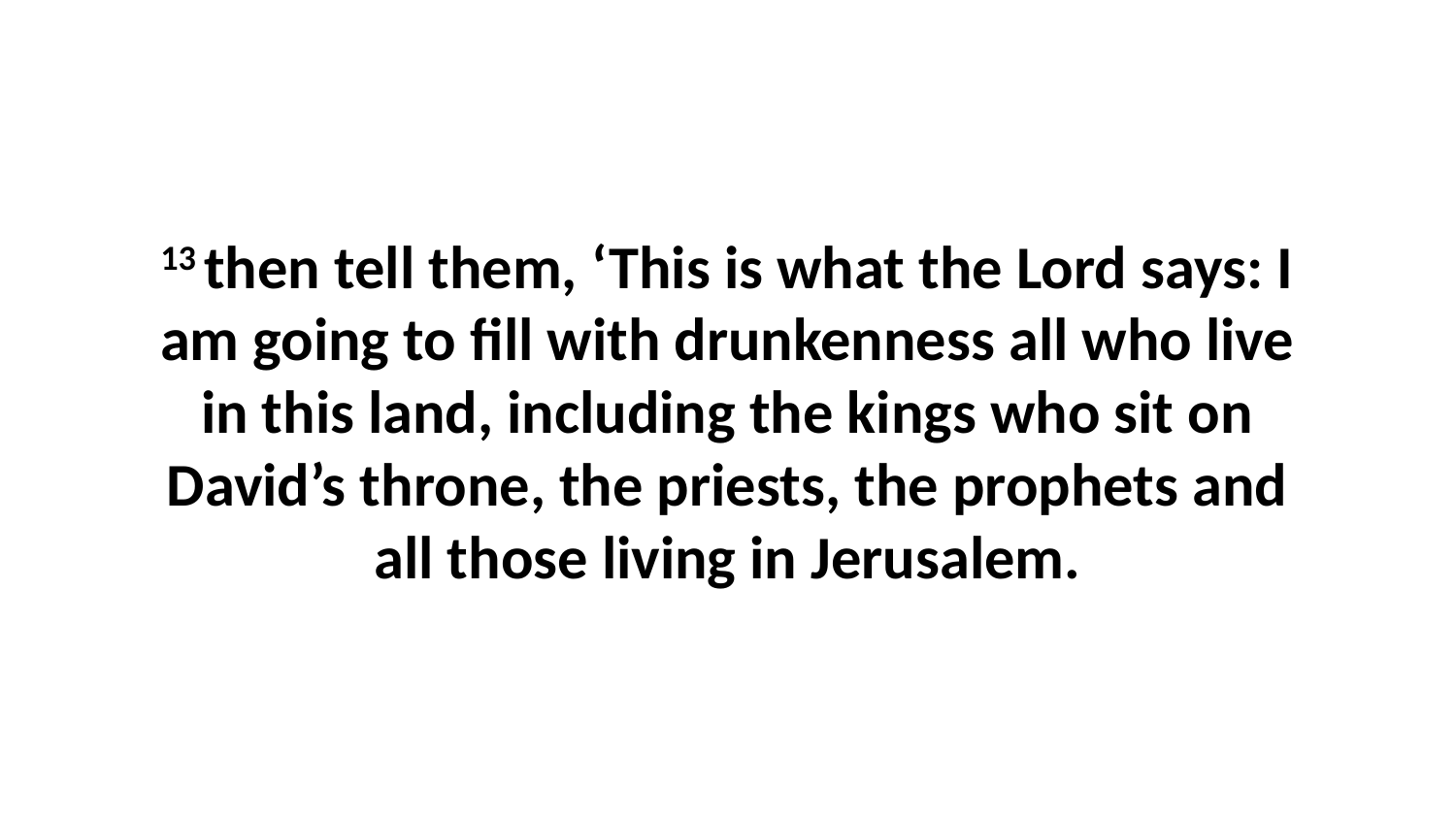

13 then tell them, ‘This is what the Lord says: I am going to fill with drunkenness all who live in this land, including the kings who sit on David’s throne, the priests, the prophets and all those living in Jerusalem.